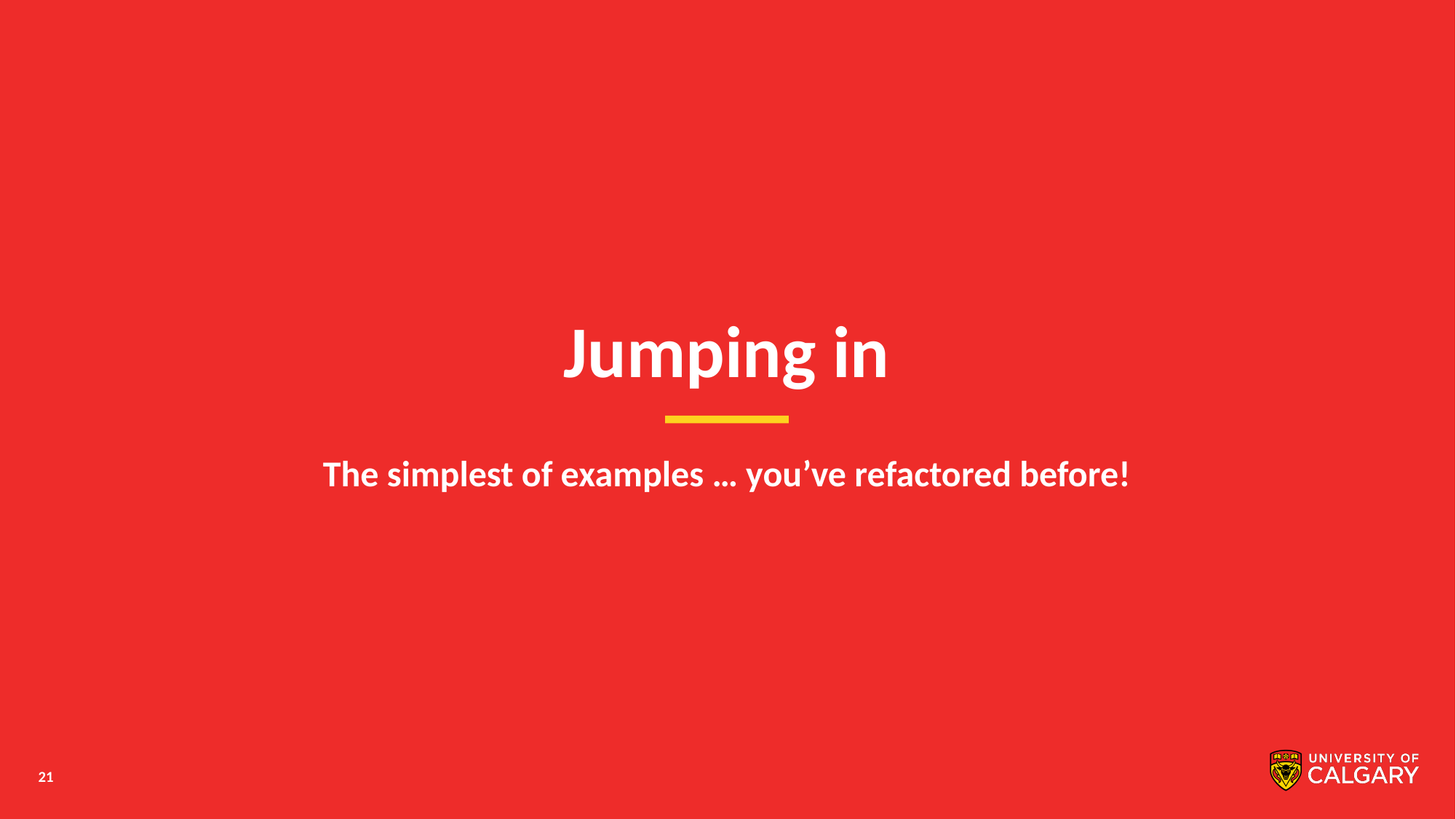

# Jumping in
The simplest of examples … you’ve refactored before!